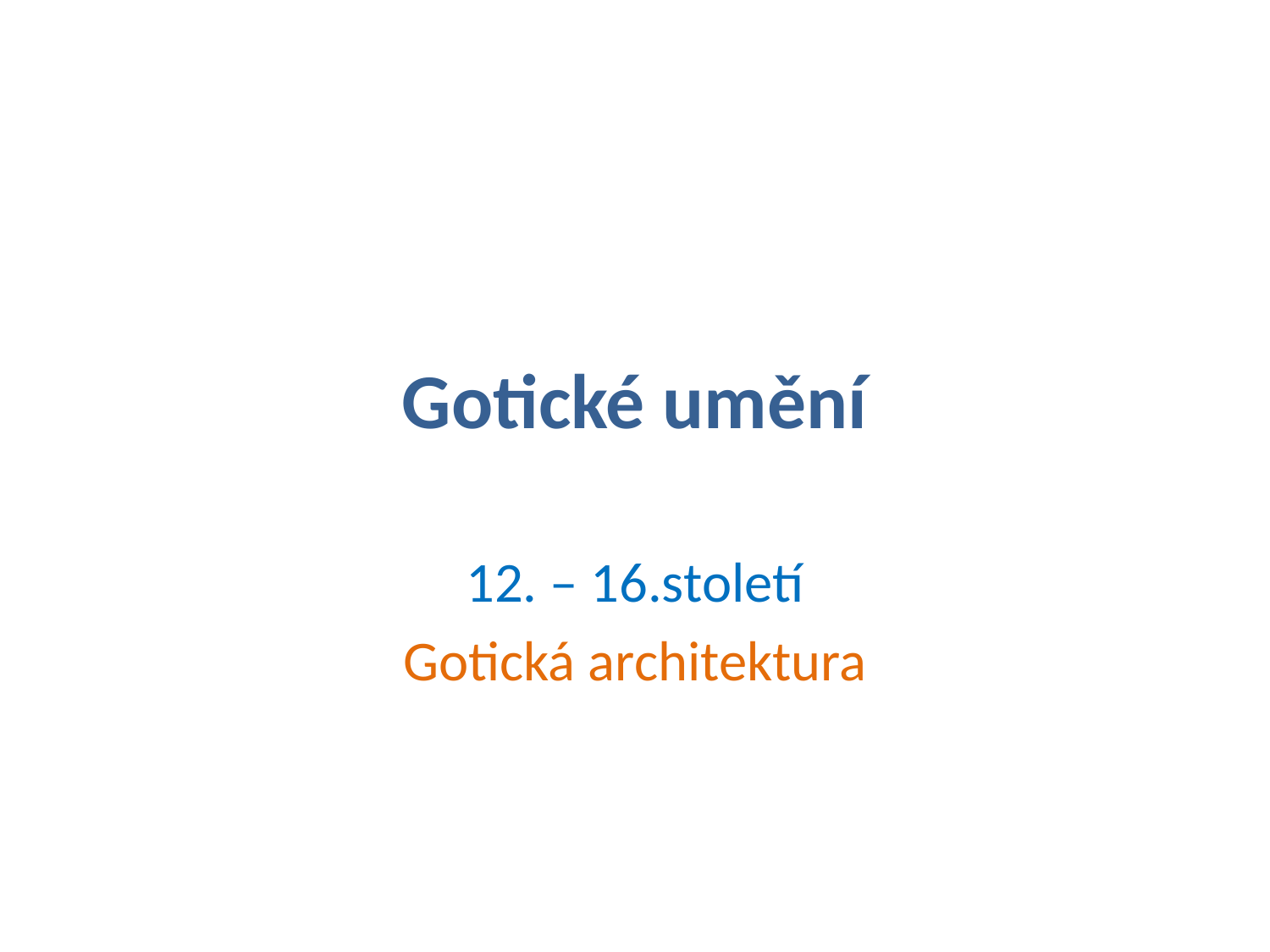

# Gotické umění
12. – 16.století
Gotická architektura